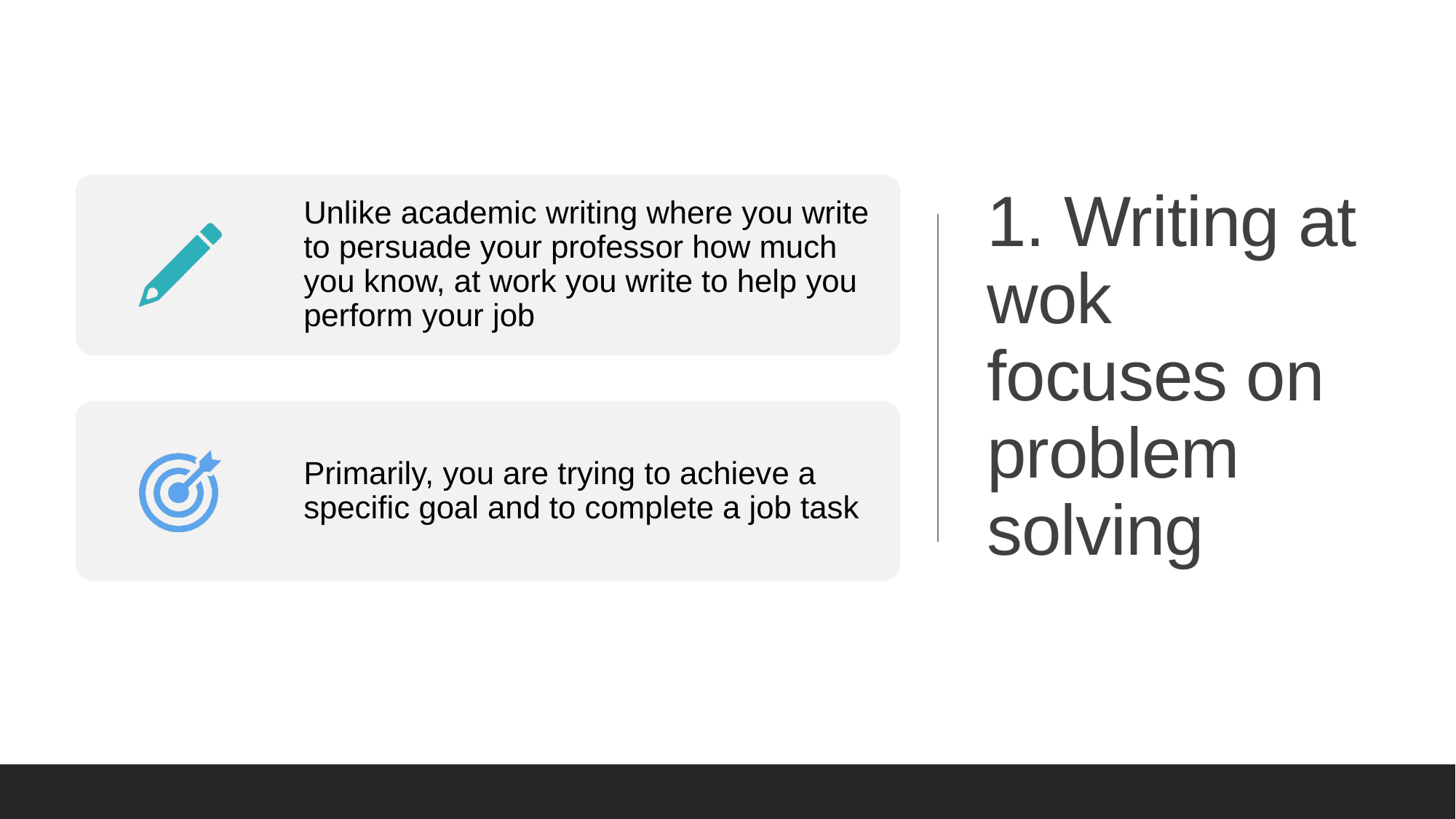

# 1. Writing at wok focuses on problem solving
Unlike academic writing where you write to persuade your professor how much you know, at work you write to help you perform your job
Primarily, you are trying to achieve a specific goal and to complete a job task